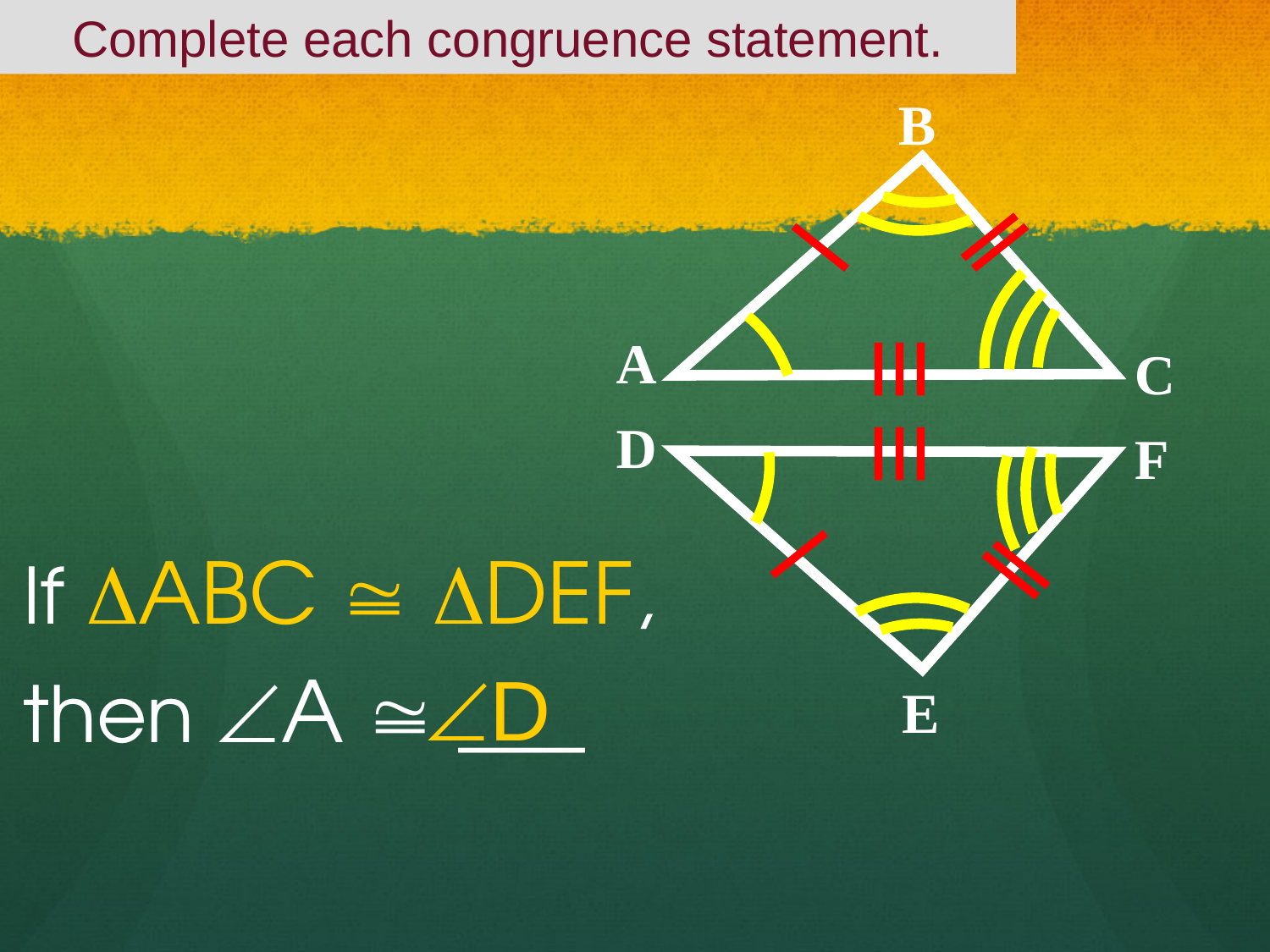

# Complete each congruence statement.
B

A
C

D

F

If ΔABC ≅ ΔDEF,
then ∠A ≅ ___

∠D
E